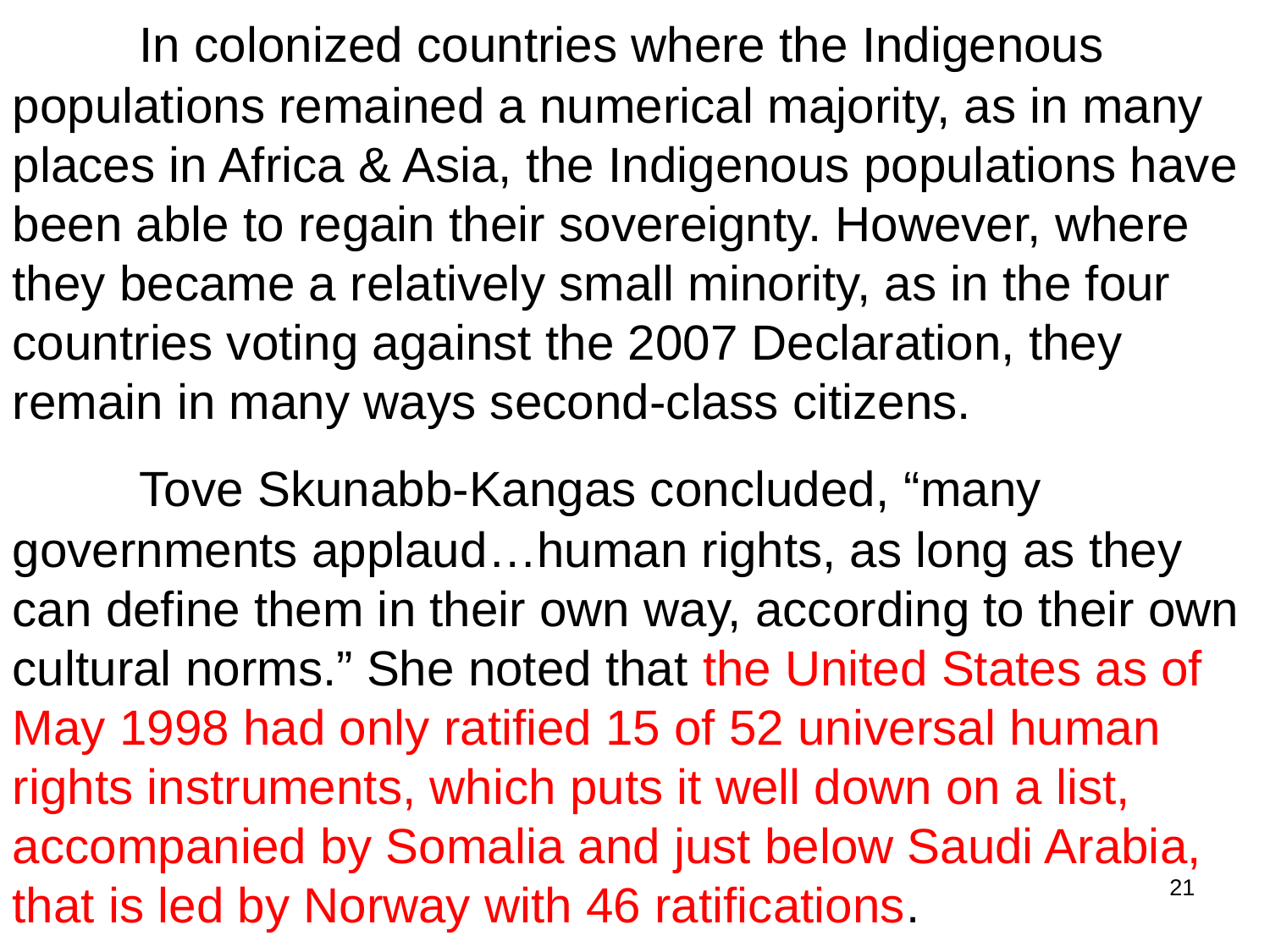

In colonized countries where the Indigenous populations remained a numerical majority, as in many places in Africa & Asia, the Indigenous populations have been able to regain their sovereignty. However, where they became a relatively small minority, as in the four countries voting against the 2007 Declaration, they remain in many ways second-class citizens.

	Tove Skunabb-Kangas concluded, “many governments applaud…human rights, as long as they can define them in their own way, according to their own cultural norms.” She noted that the United States as of May 1998 had only ratified 15 of 52 universal human rights instruments, which puts it well down on a list, accompanied by Somalia and just below Saudi Arabia, that is led by Norway with 46 ratifications.
21